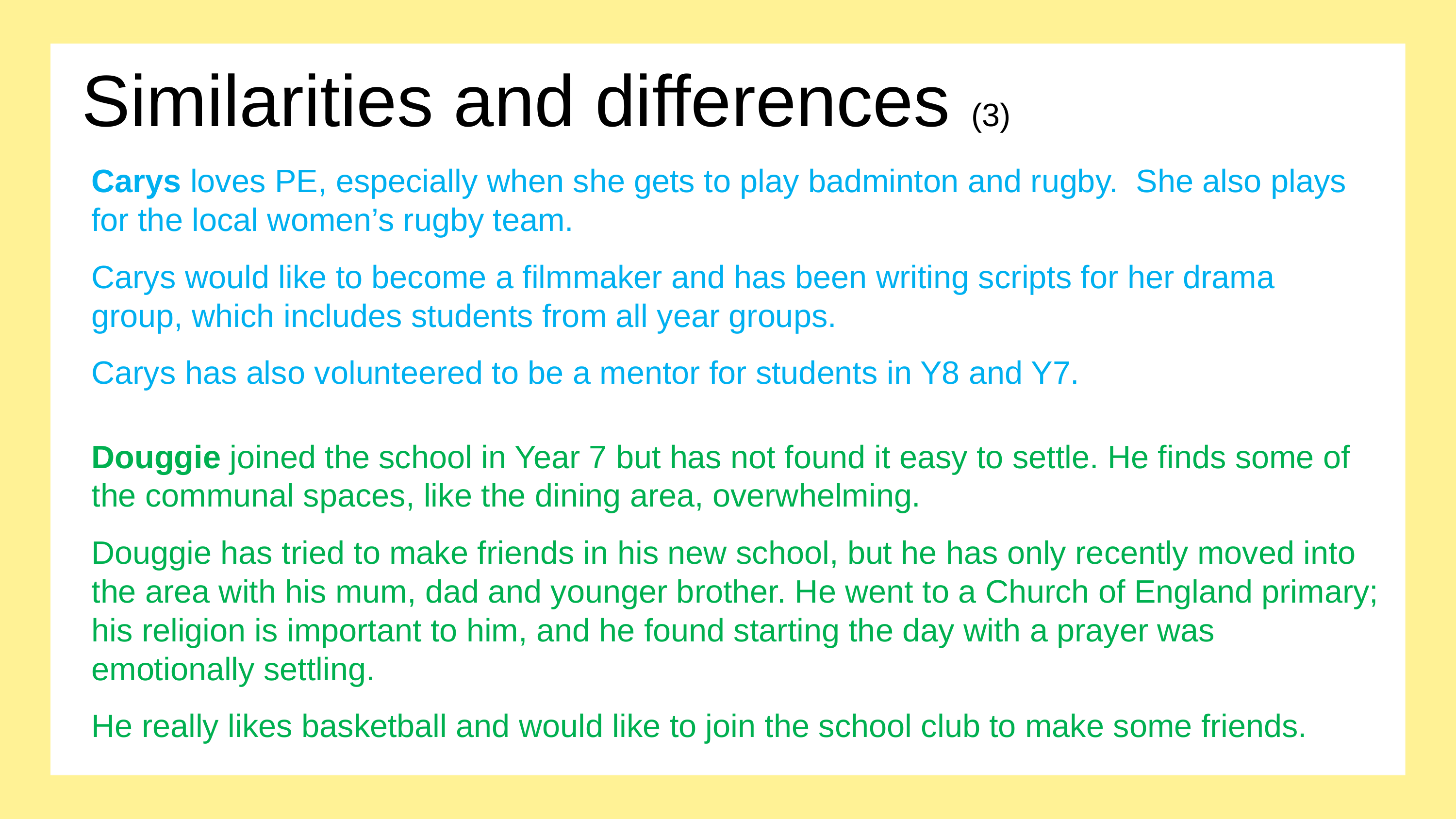

Similarities and differences (3)
Carys loves PE, especially when she gets to play badminton and rugby.  She also plays for the local women’s rugby team.
Carys would like to become a filmmaker and has been writing scripts for her drama group, which includes students from all year groups.
Carys has also volunteered to be a mentor for students in Y8 and Y7.

Douggie joined the school in Year 7 but has not found it easy to settle. He finds some of the communal spaces, like the dining area, overwhelming.
Douggie has tried to make friends in his new school, but he has only recently moved into the area with his mum, dad and younger brother. He went to a Church of England primary; his religion is important to him, and he found starting the day with a prayer was emotionally settling.
He really likes basketball and would like to join the school club to make some friends.